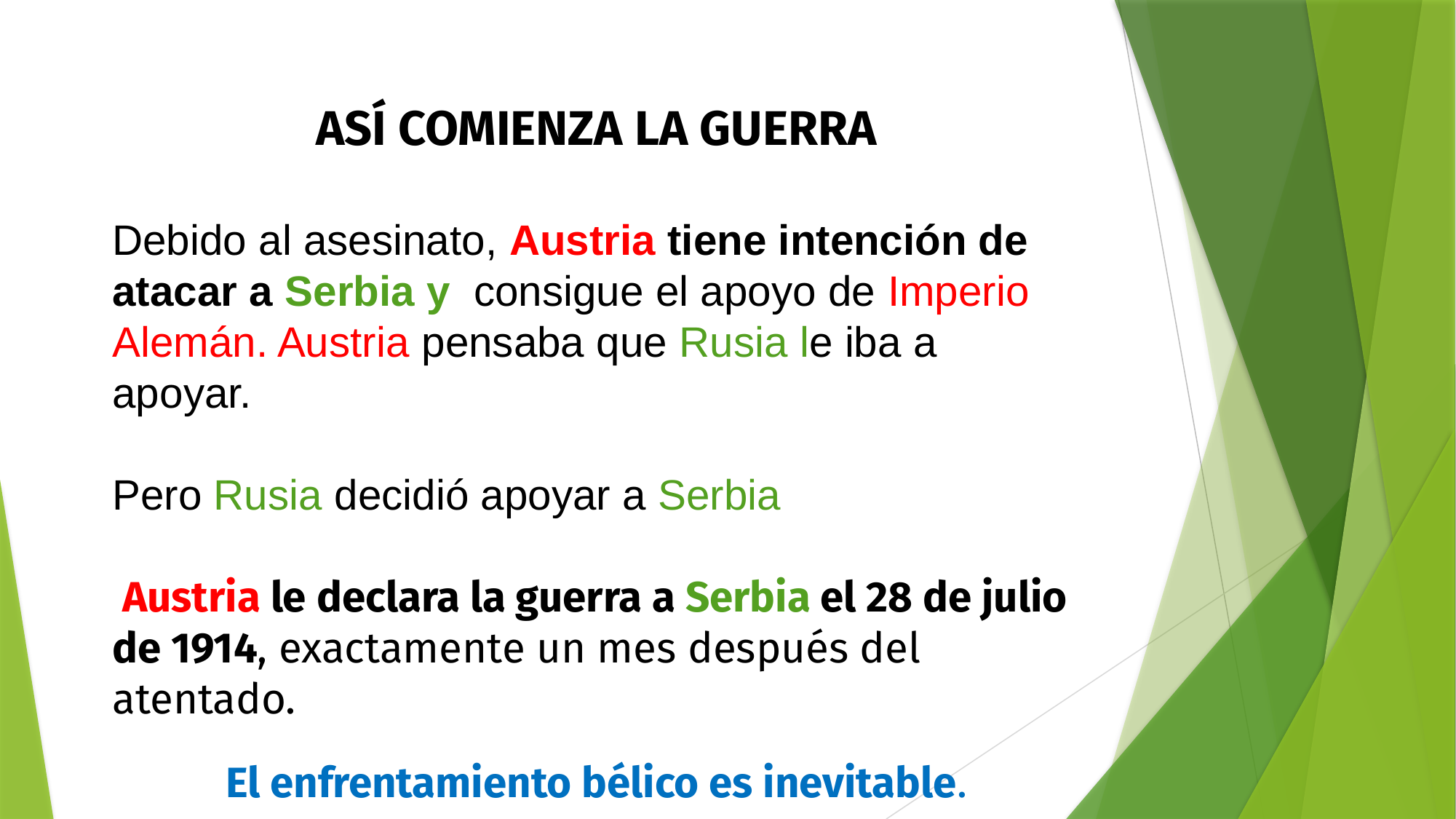

ASÍ COMIENZA LA GUERRA

Debido al asesinato, Austria tiene intención de atacar a Serbia y  consigue el apoyo de Imperio Alemán. Austria pensaba que Rusia le iba a apoyar.

Pero Rusia decidió apoyar a Serbia

 Austria le declara la guerra a Serbia el 28 de julio de 1914, exactamente un mes después del atentado.

El enfrentamiento bélico es inevitable.